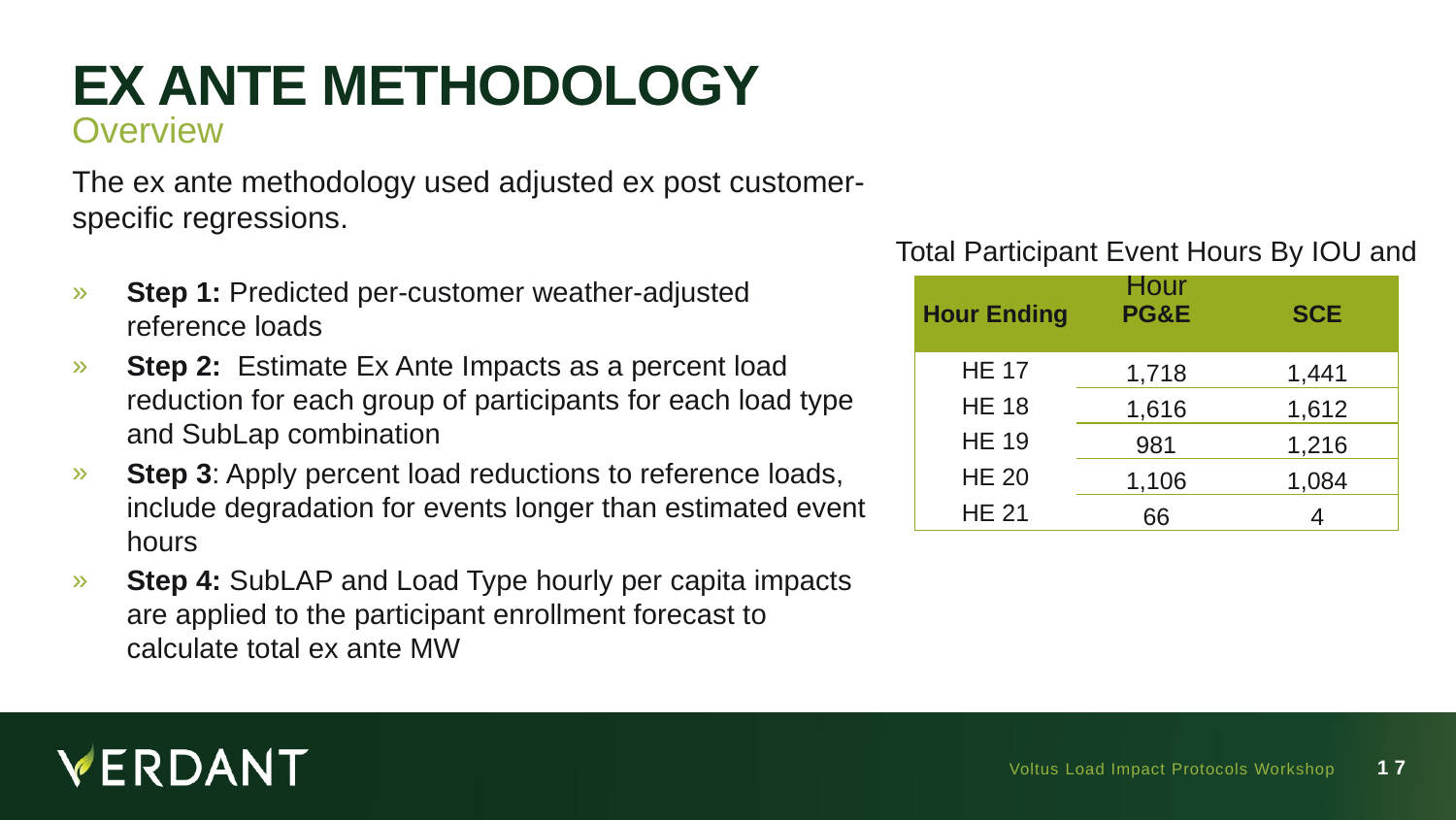

# Ex Ante Methodology
Overview
The ex ante methodology used adjusted ex post customer-specific regressions.

Step 1: Predicted per-customer weather-adjusted reference loads
Step 2:  Estimate Ex Ante Impacts as a percent load reduction for each group of participants for each load type and SubLap combination
Step 3: Apply percent load reductions to reference loads, include degradation for events longer than estimated event hours
Step 4: SubLAP and Load Type hourly per capita impacts are applied to the participant enrollment forecast to calculate total ex ante MW

Total Participant Event Hours By IOU and Hour
| Hour Ending | PG&E | SCE |
| --- | --- | --- |
| HE 17 | 1,718 | 1,441 |
| HE 18 | 1,616 | 1,612 |
| HE 19 | 981 | 1,216 |
| HE 20 | 1,106 | 1,084 |
| HE 21 | 66 | 4 |
Voltus Load Impact Protocols Workshop